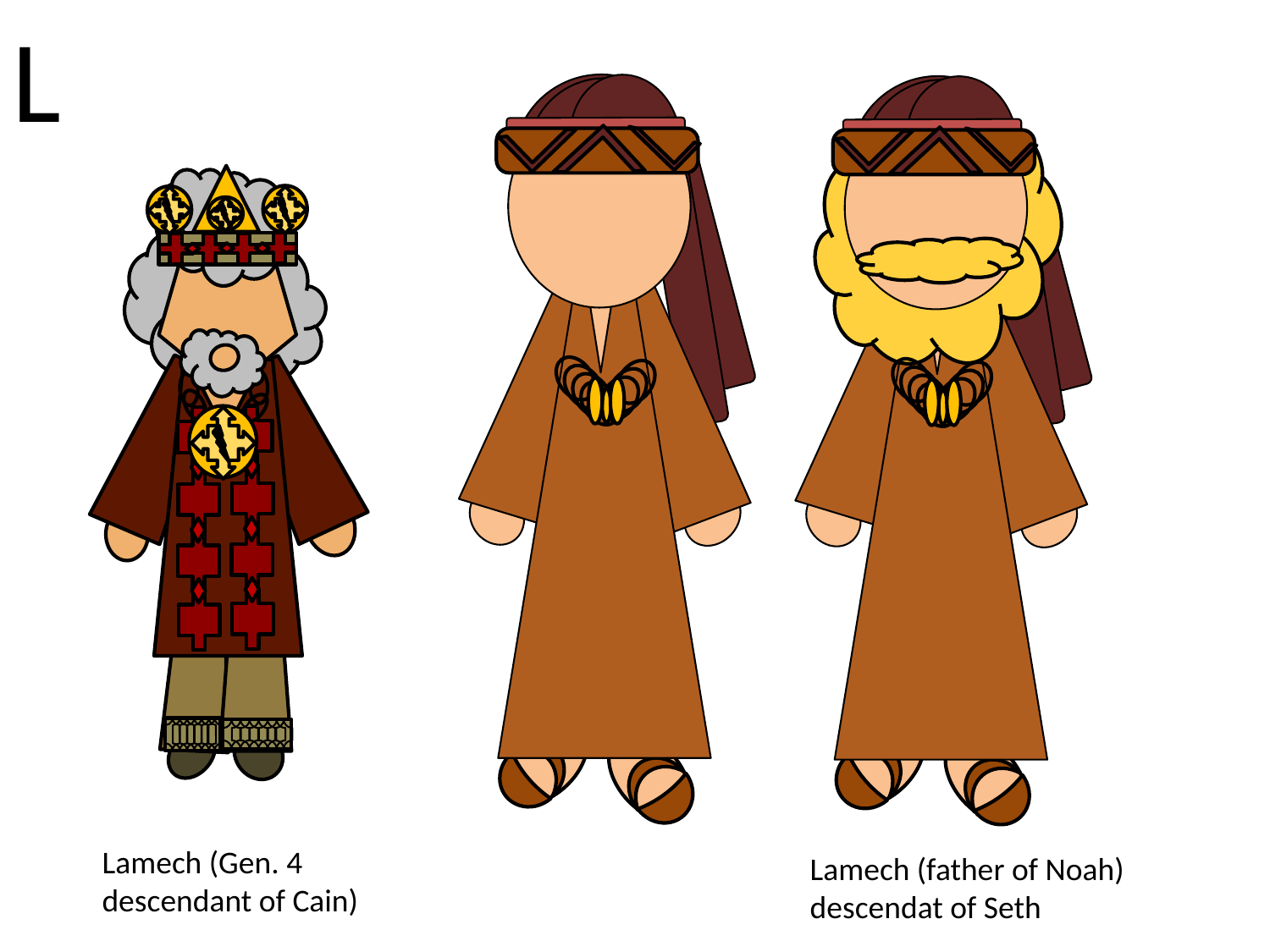

L

Lamech (Gen. 4 descendant of Cain)
Lamech (father of Noah) descendat of Seth